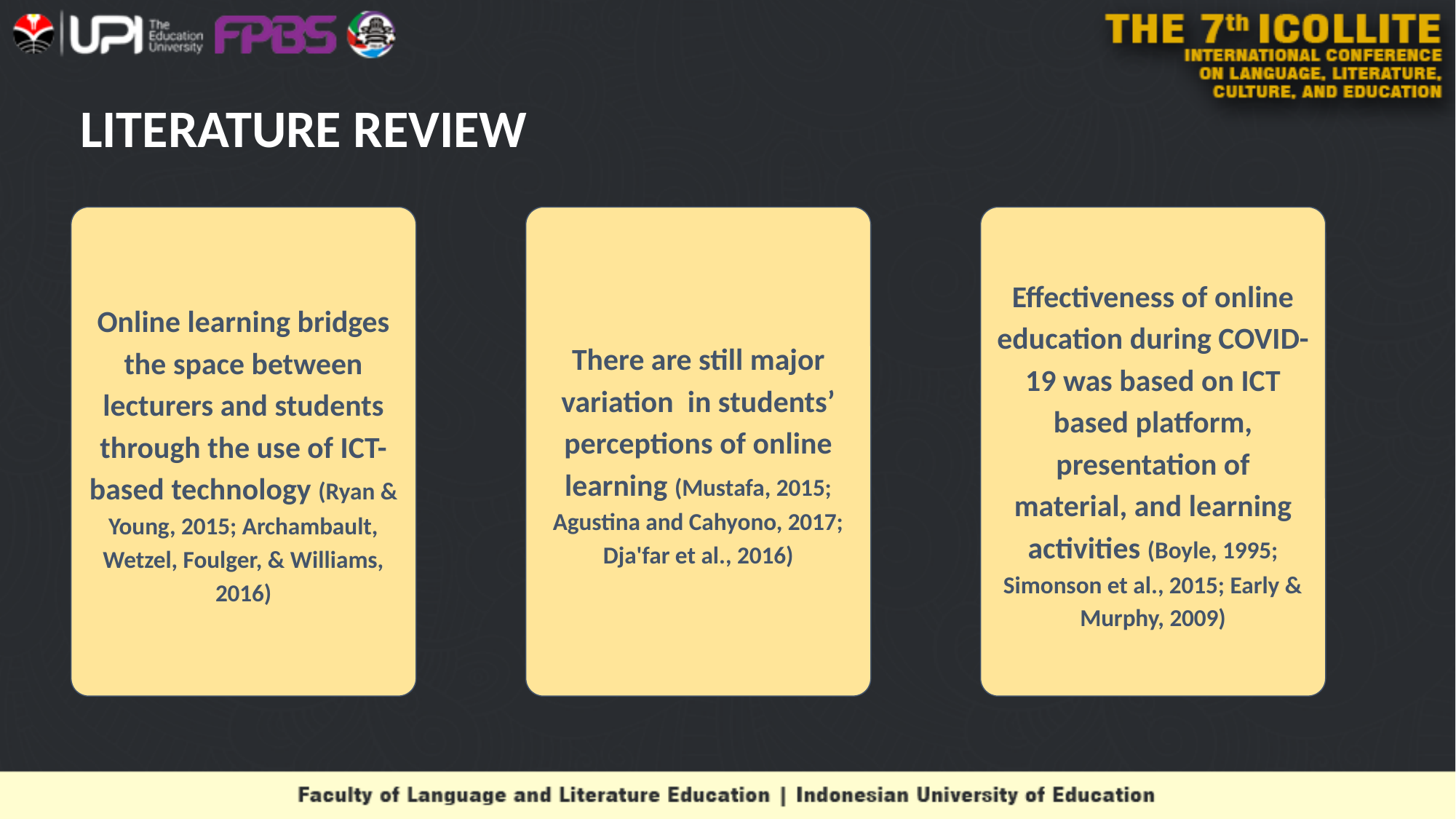

# LITERATURE REVIEW
Online learning bridges the space between lecturers and students through the use of ICT-based technology (Ryan & Young, 2015; Archambault, Wetzel, Foulger, & Williams, 2016)
There are still major variation  in students’ perceptions of online learning (Mustafa, 2015; Agustina and Cahyono, 2017; Dja'far et al., 2016)
Effectiveness of online education during COVID-19 was based on ICT based platform, presentation of material, and learning activities (Boyle, 1995; Simonson et al., 2015; Early & Murphy, 2009)